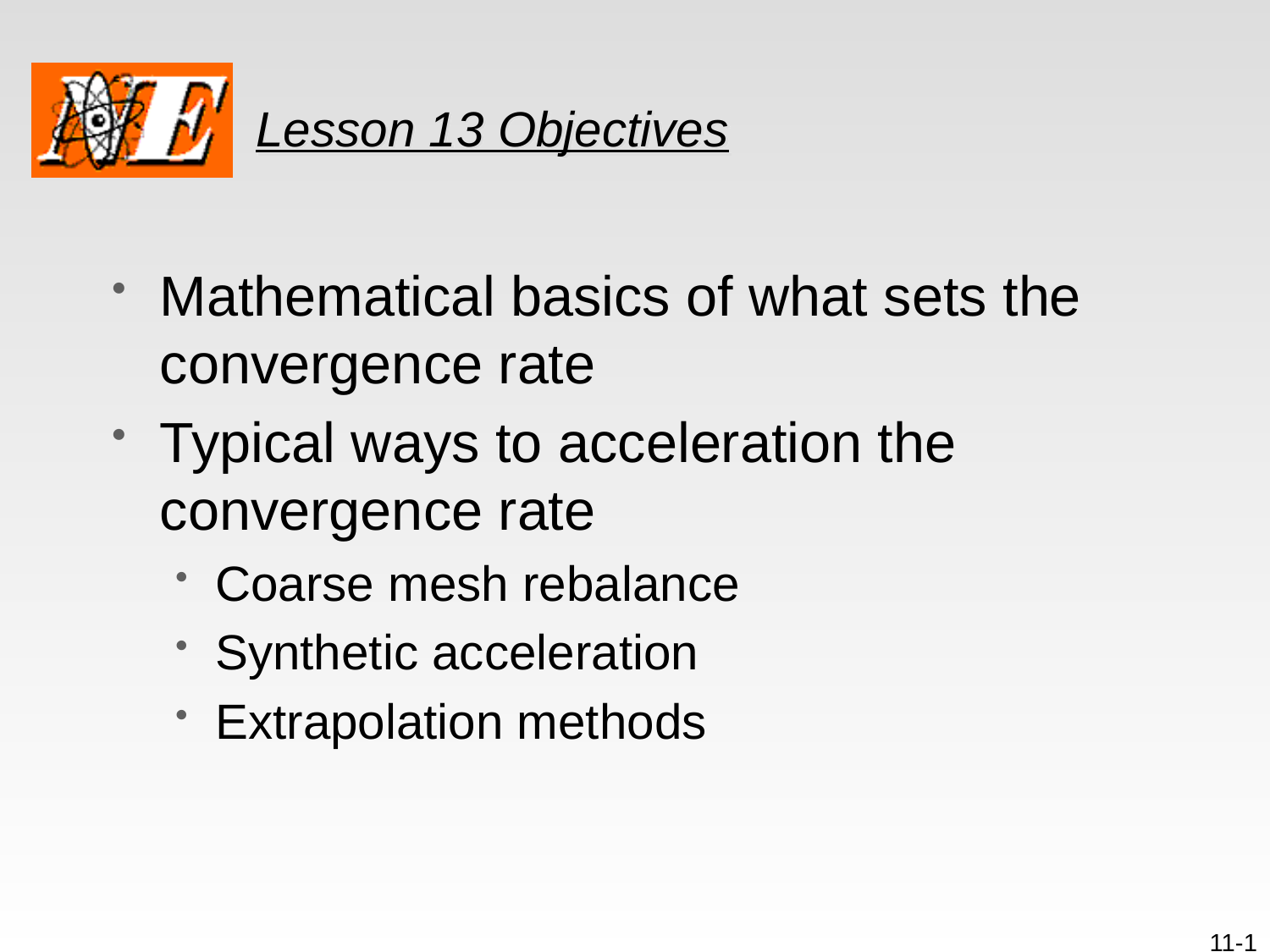

# Lesson 13 Objectives
Mathematical basics of what sets the convergence rate
Typical ways to acceleration the convergence rate
Coarse mesh rebalance
Synthetic acceleration
Extrapolation methods

11-1